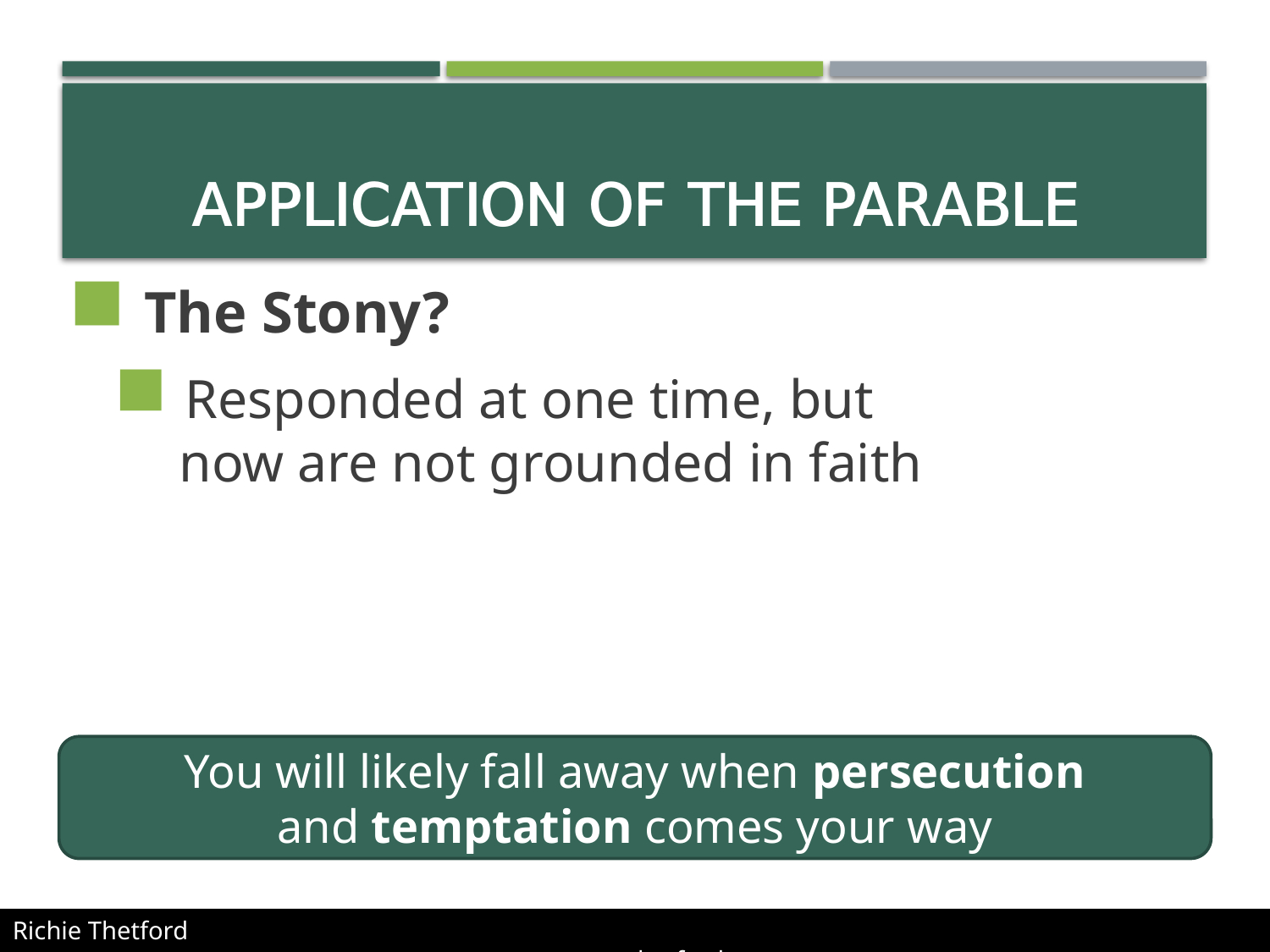

# APPLICATION of the parable
 The Stony?
 Responded at one time, but
 now are not grounded in faith

You will likely fall away when persecution
and temptation comes your way

Richie Thetford												       www.thetfordcountry.com